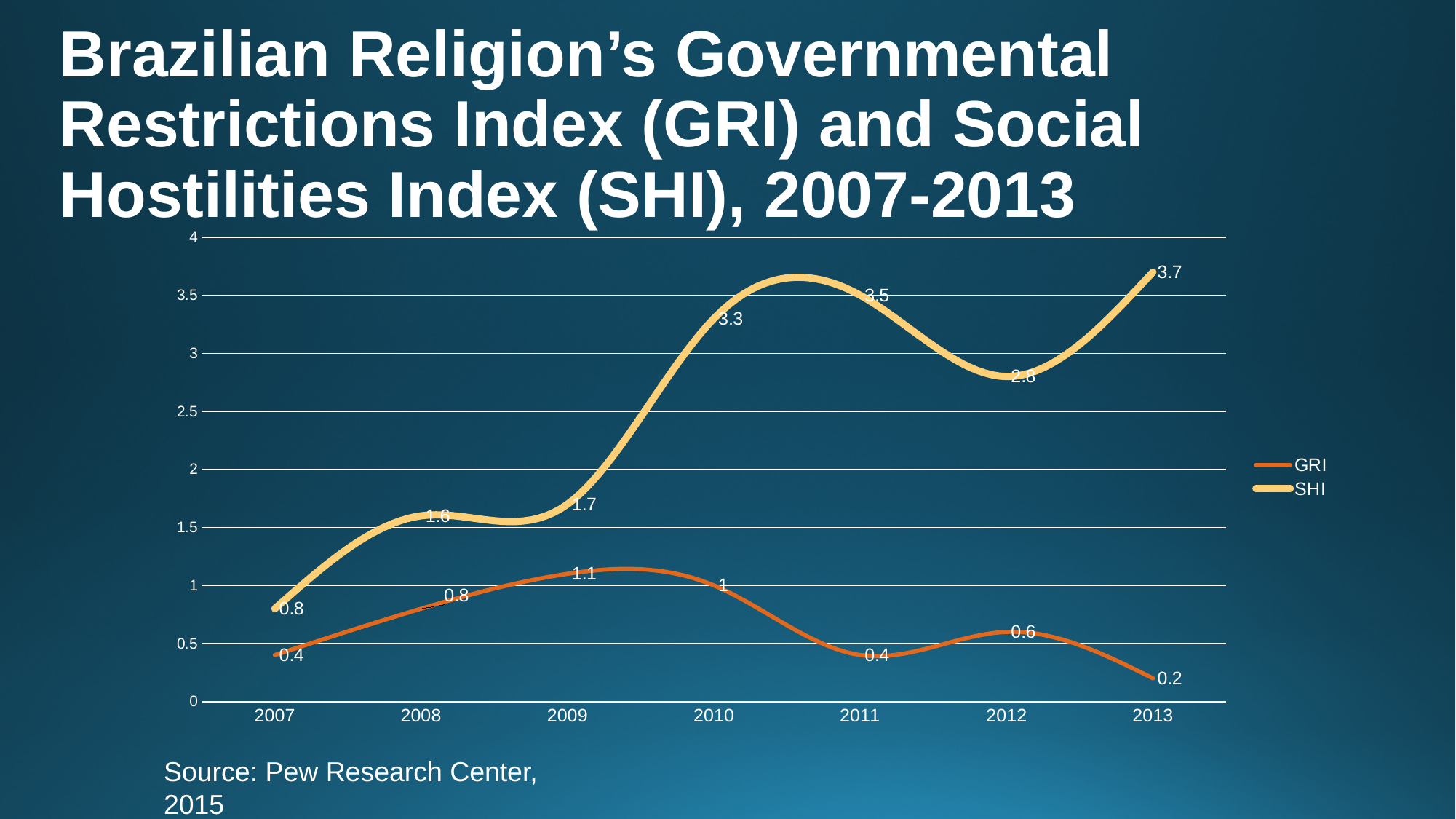

# Brazilian Religion’s Governmental Restrictions Index (GRI) and Social Hostilities Index (SHI), 2007-2013

### Chart

| Category | GRI | SHI |
|---|---|---|
| 2007 | 0.4 | 0.8 |
| 2008 | 0.8 | 1.6 |
| 2009 | 1.1 | 1.7 |
| 2010 | 1.0 | 3.3 |
| 2011 | 0.4 | 3.5 |
| 2012 | 0.6 | 2.8 |
| 2013 | 0.2 | 3.7 |
Source: Pew Research Center, 2015